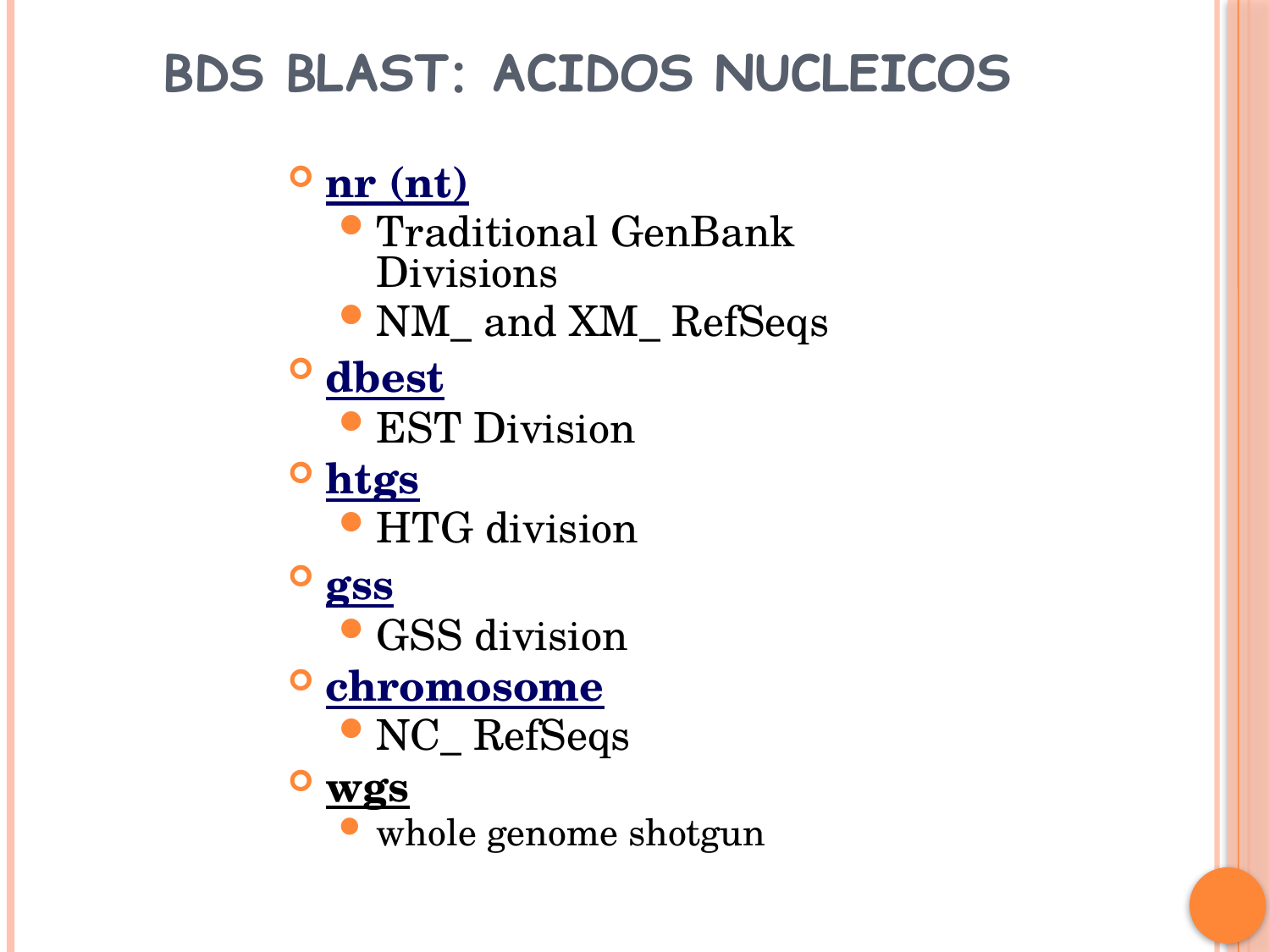

# BDs BLAST: Acidos Nucleicos
nr (nt)
Traditional GenBank Divisions
NM_ and XM_ RefSeqs
dbest
EST Division
htgs
HTG division
gss
GSS division
chromosome
NC_ RefSeqs
wgs
whole genome shotgun